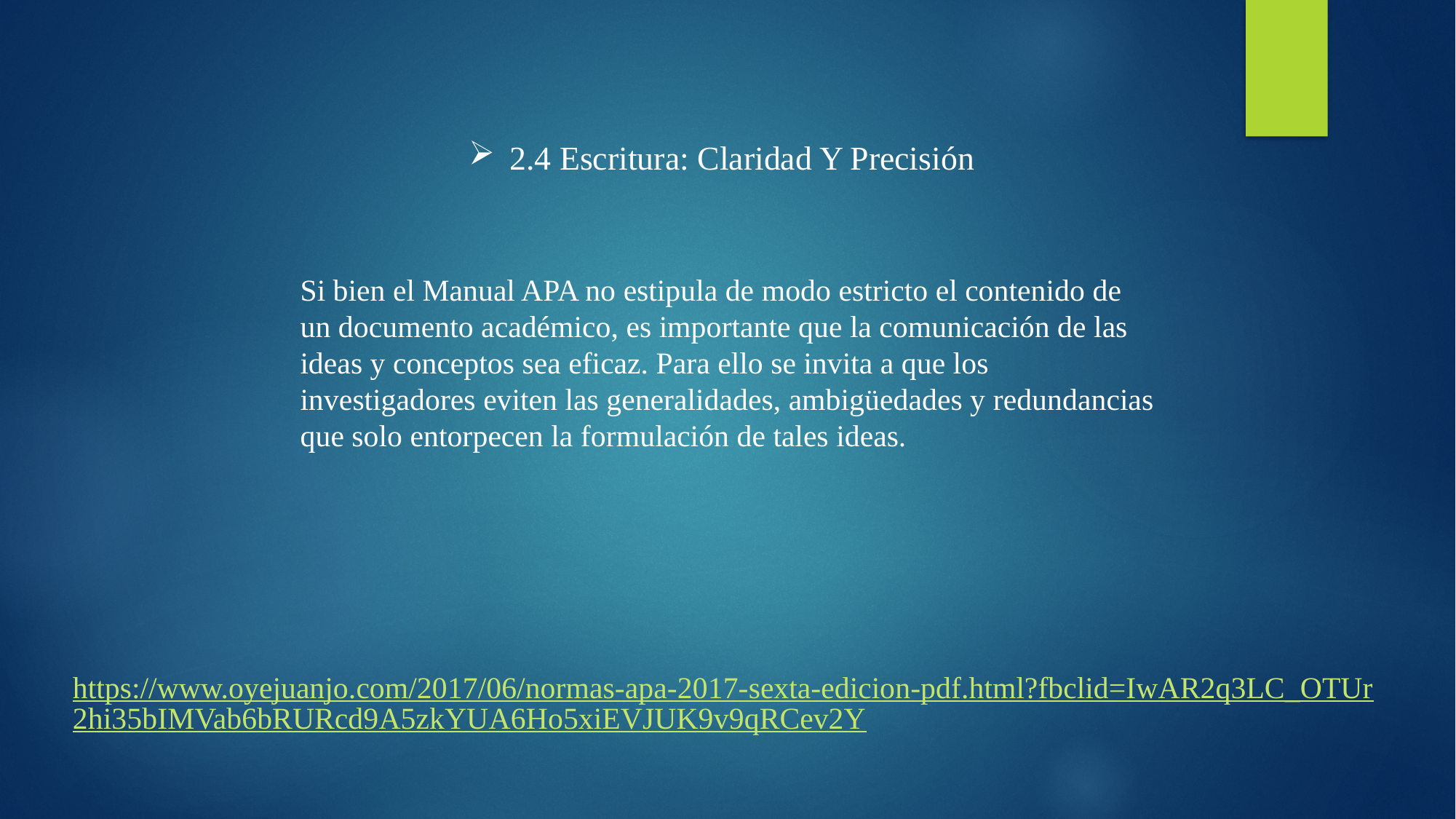

2.4 Escritura: Claridad Y Precisión
Si bien el Manual APA no estipula de modo estricto el contenido de un documento académico, es importante que la comunicación de las ideas y conceptos sea eficaz. Para ello se invita a que los investigadores eviten las generalidades, ambigüedades y redundancias que solo entorpecen la formulación de tales ideas.
https://www.oyejuanjo.com/2017/06/normas-apa-2017-sexta-edicion-pdf.html?fbclid=IwAR2q3LC_OTUr2hi35bIMVab6bRURcd9A5zkYUA6Ho5xiEVJUK9v9qRCev2Y